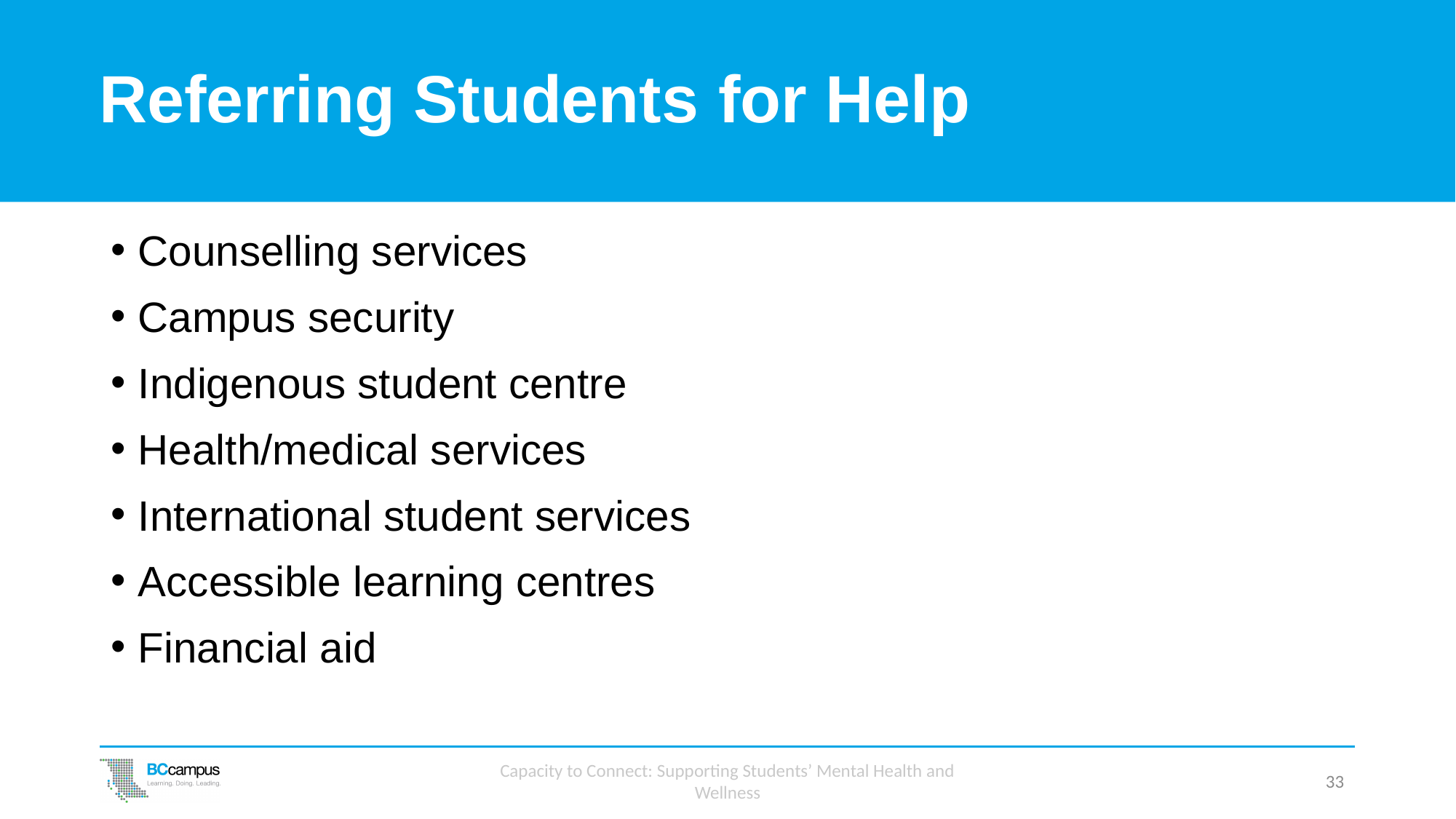

# Referring Students for Help
Counselling services
Campus security
Indigenous student centre
Health/medical services
International student services
Accessible learning centres
Financial aid
Capacity to Connect: Supporting Students’ Mental Health and Wellness